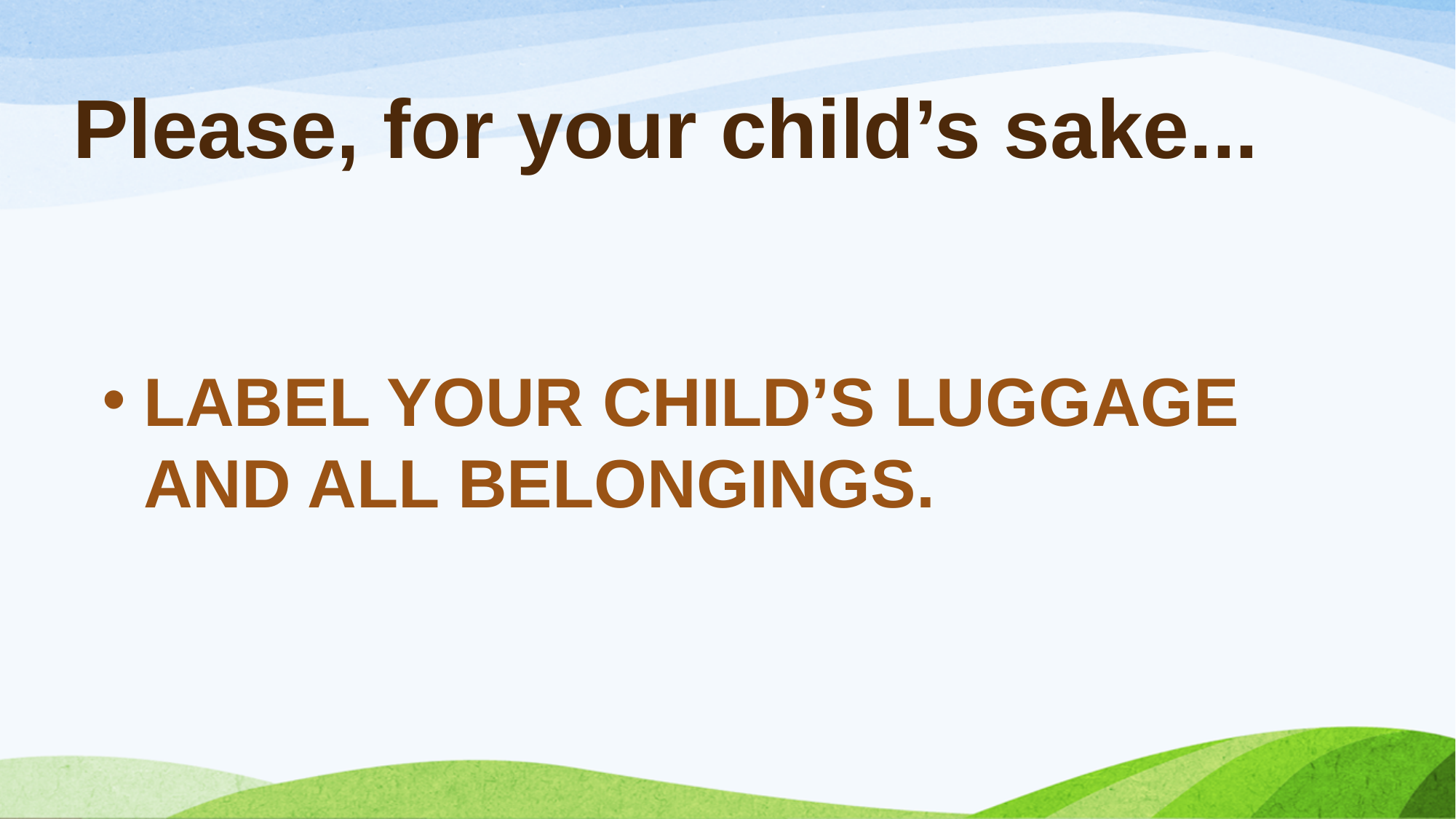

# Please, for your child’s sake...

LABEL YOUR CHILD’S LUGGAGE AND ALL BELONGINGS.